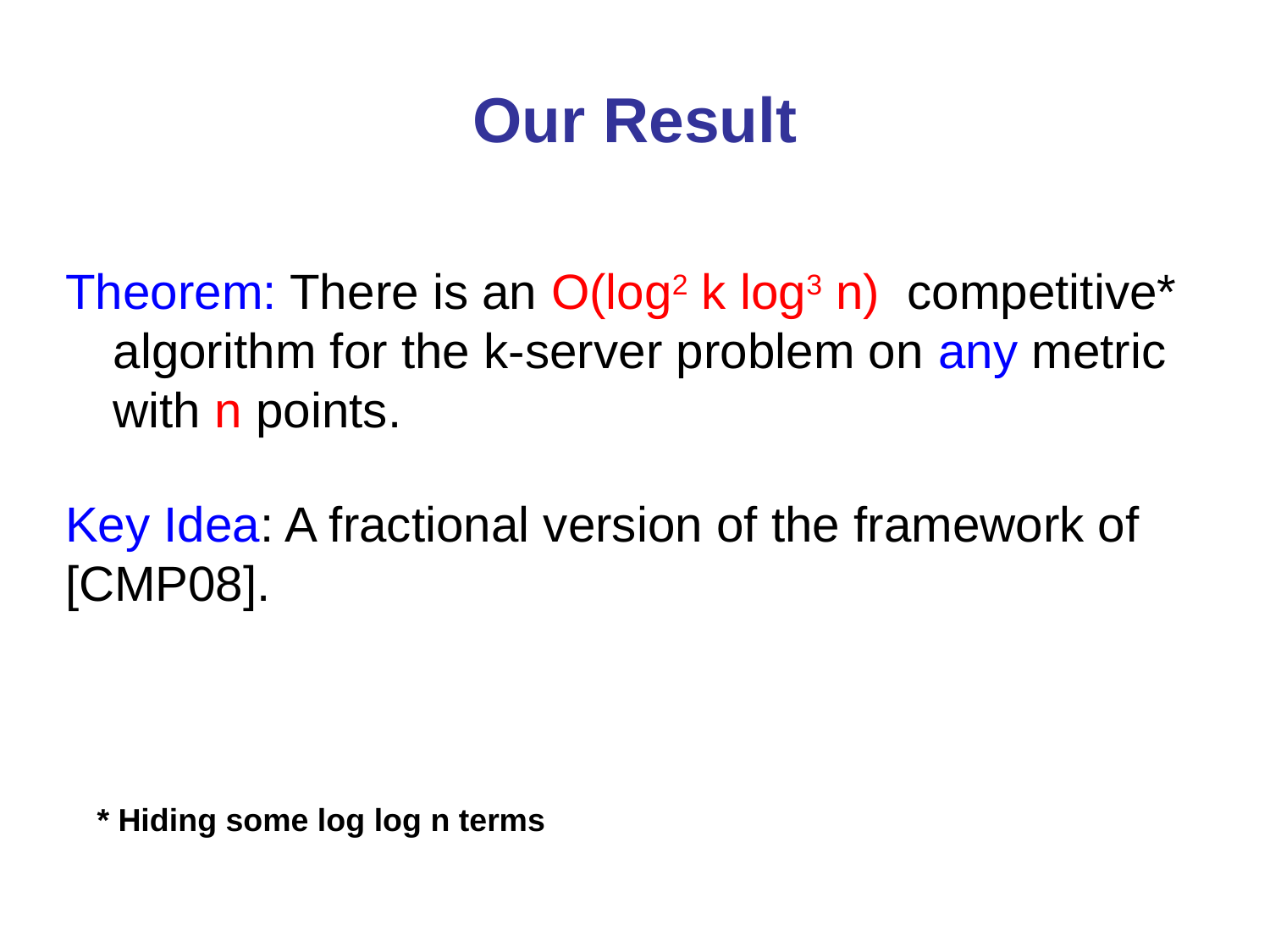

# Our Result
Theorem: There is an O(log2 k log3 n)  competitive* algorithm for the k-server problem on any metric with n points.
Key Idea: A fractional version of the framework of [CMP08].
* Hiding some log log n terms